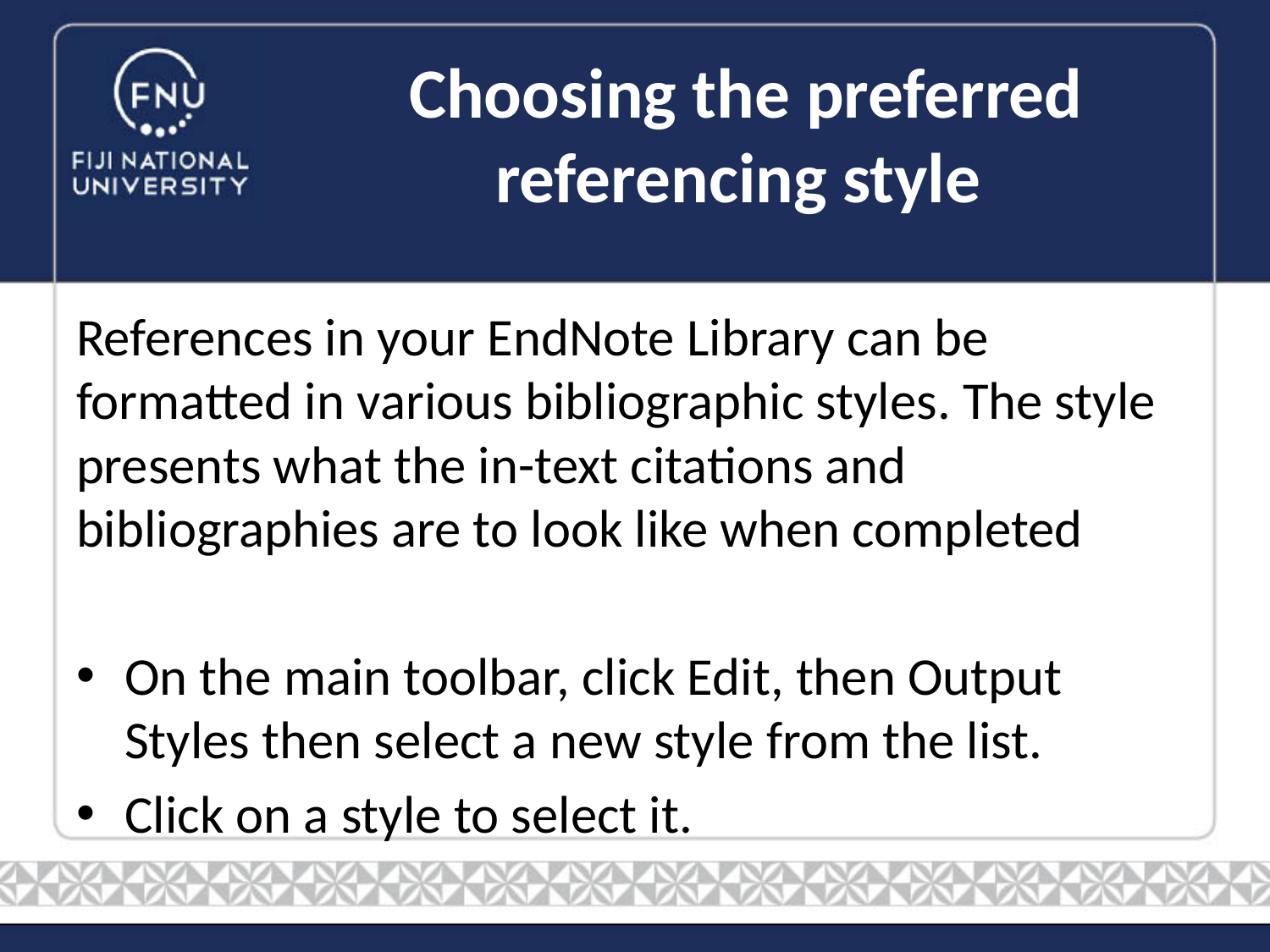

# Choosing the preferred referencing style

References in your EndNote Library can be formatted in various bibliographic styles. The style presents what the in-text citations and bibliographies are to look like when completed

On the main toolbar, click Edit, then Output Styles then select a new style from the list.
Click on a style to select it.